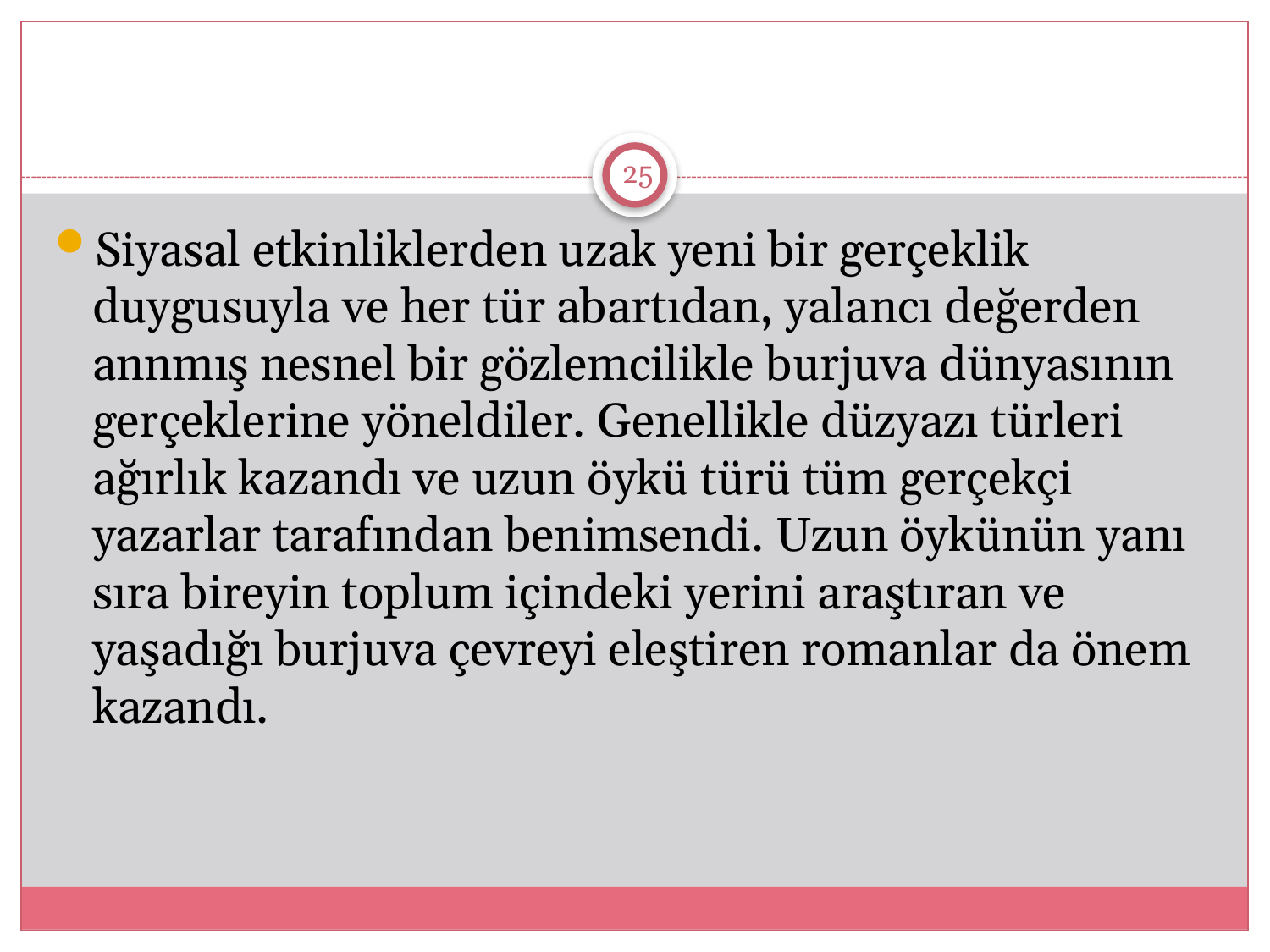

#
25
Siyasal etkinliklerden uzak yeni bir gerçeklik duygusuyla ve her tür abartıdan, yalancı değerden annmış nesnel bir gözlemcilikle burjuva dünyasının gerçeklerine yöneldiler. Genellikle düzyazı türleri ağırlık kazandı ve uzun öykü türü tüm gerçekçi yazarlar tarafından benimsendi. Uzun öykünün yanı sıra bireyin toplum içindeki yerini araştıran ve yaşadığı burjuva çevreyi eleştiren romanlar da önem kazandı.